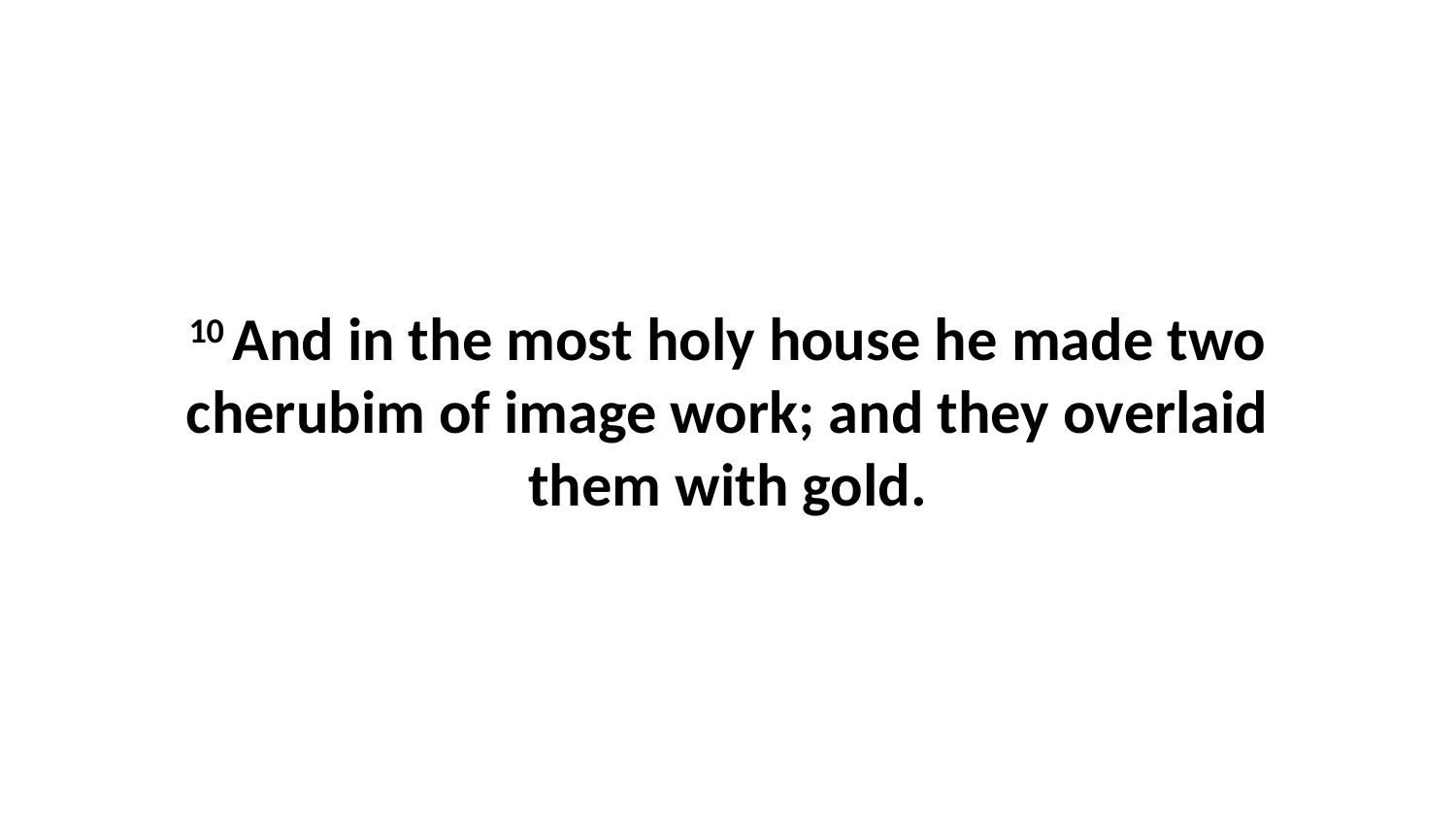

10 And in the most holy house he made two cherubim of image work; and they overlaid them with gold.